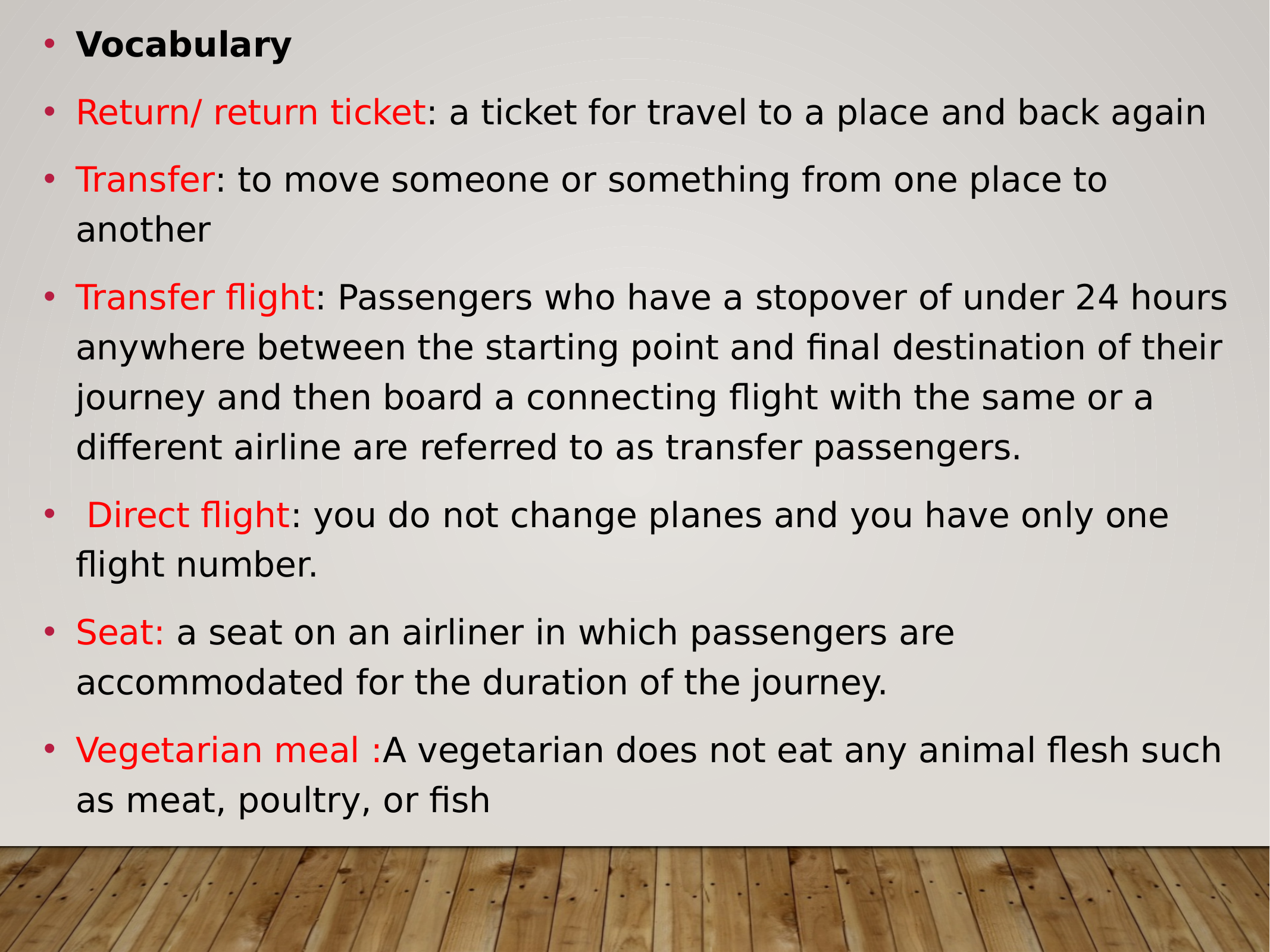

Vocabulary
Return/ return ticket: a ticket for travel to a place and back again
Transfer: to move someone or something from one place to another
Transfer flight: Passengers who have a stopover of under 24 hours anywhere between the starting point and final destination of their journey and then board a connecting flight with the same or a different airline are referred to as transfer passengers.
 Direct flight: you do not change planes and you have only one flight number.
Seat: a seat on an airliner in which passengers are accommodated for the duration of the journey.
Vegetarian meal :A vegetarian does not eat any animal flesh such as meat, poultry, or fish